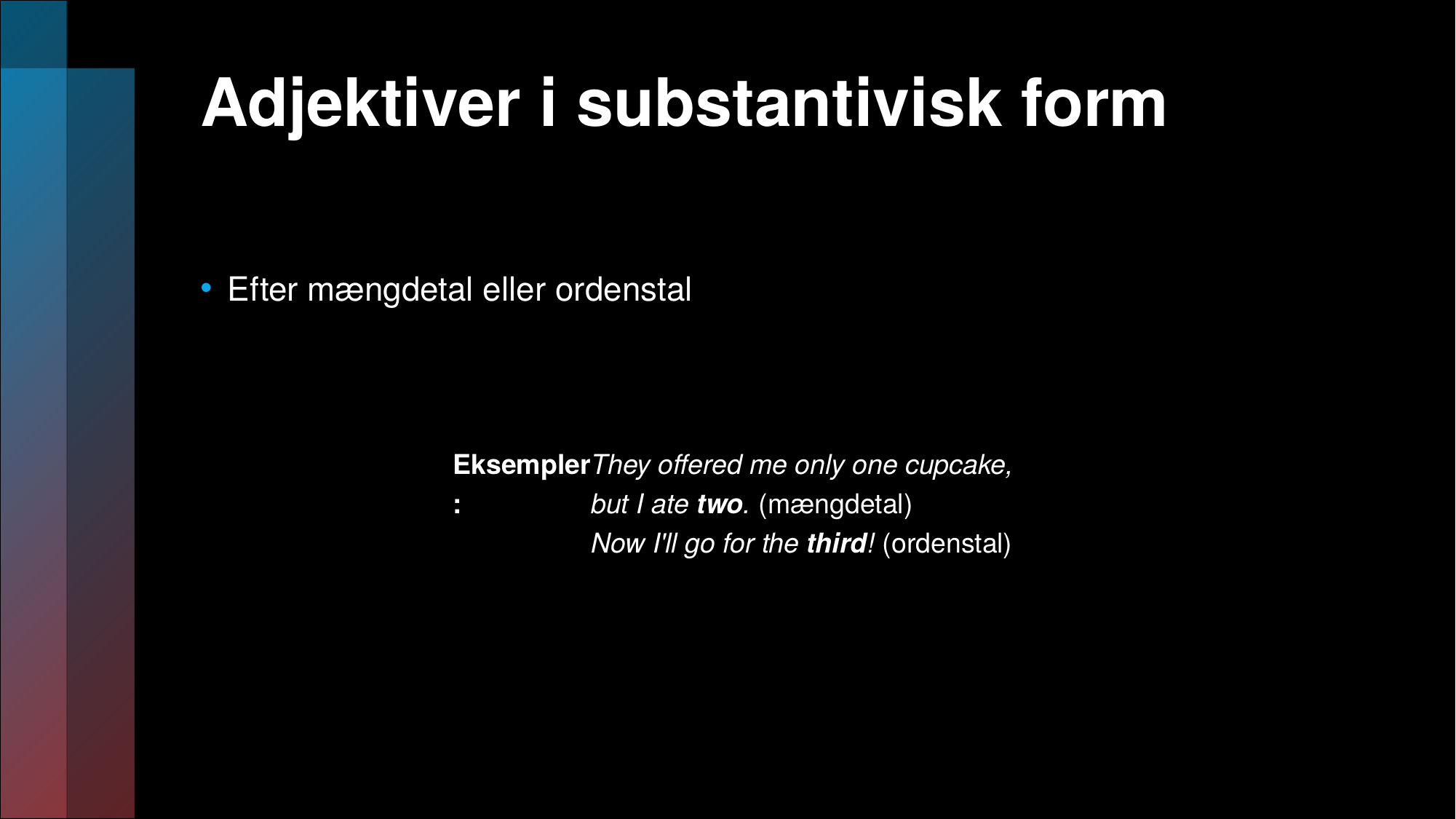

# Adjektiver i substantivisk form
Efter mængdetal eller ordenstal

| Eksempler: | They offered me only one cupcake, but I ate two. (mængdetal) |
| --- | --- |
|  | Now I'll go for the third! (ordenstal) |